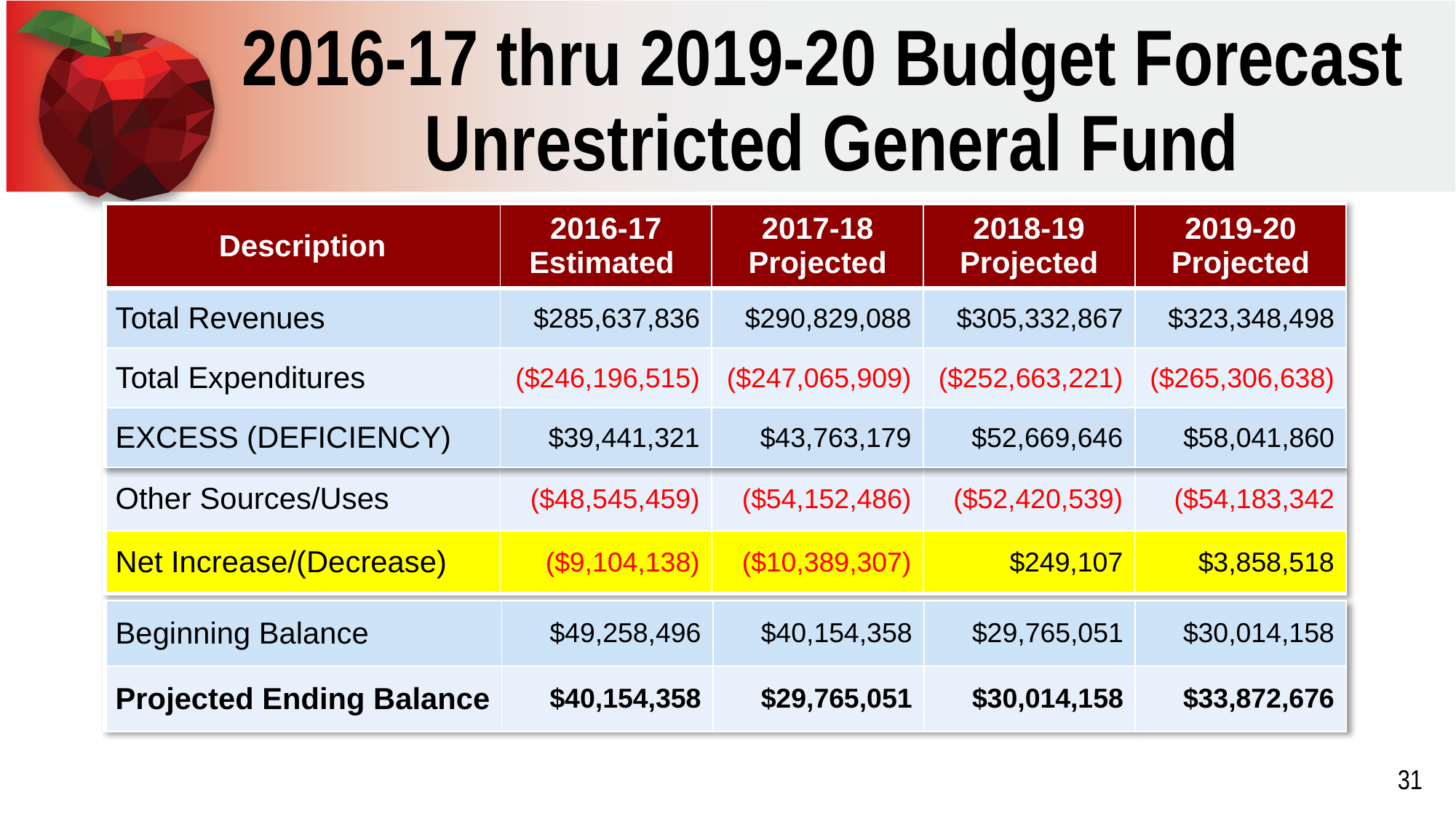

# 2016-17 thru 2019-20 Budget Forecast Unrestricted General Fund
| Description | 2016-17 Estimated | 2017-18 Projected | 2018-19 Projected | 2019-20 Projected |
| --- | --- | --- | --- | --- |
| Total Revenues | $285,637,836 | $290,829,088 | $305,332,867 | $323,348,498 |
| Total Expenditures | ($246,196,515) | ($247,065,909) | ($252,663,221) | ($265,306,638) |
| EXCESS (DEFICIENCY) | $39,441,321 | $43,763,179 | $52,669,646 | $58,041,860 |
| Other Sources/Uses | ($48,545,459) | ($54,152,486) | ($52,420,539) | ($54,183,342 |
| --- | --- | --- | --- | --- |
| Net Increase/(Decrease) | ($9,104,138) | ($10,389,307) | $249,107 | $3,858,518 |
| Beginning Balance | $49,258,496 | $40,154,358 | $29,765,051 | $30,014,158 |
| --- | --- | --- | --- | --- |
| Projected Ending Balance | $40,154,358 | $29,765,051 | $30,014,158 | $33,872,676 |
31